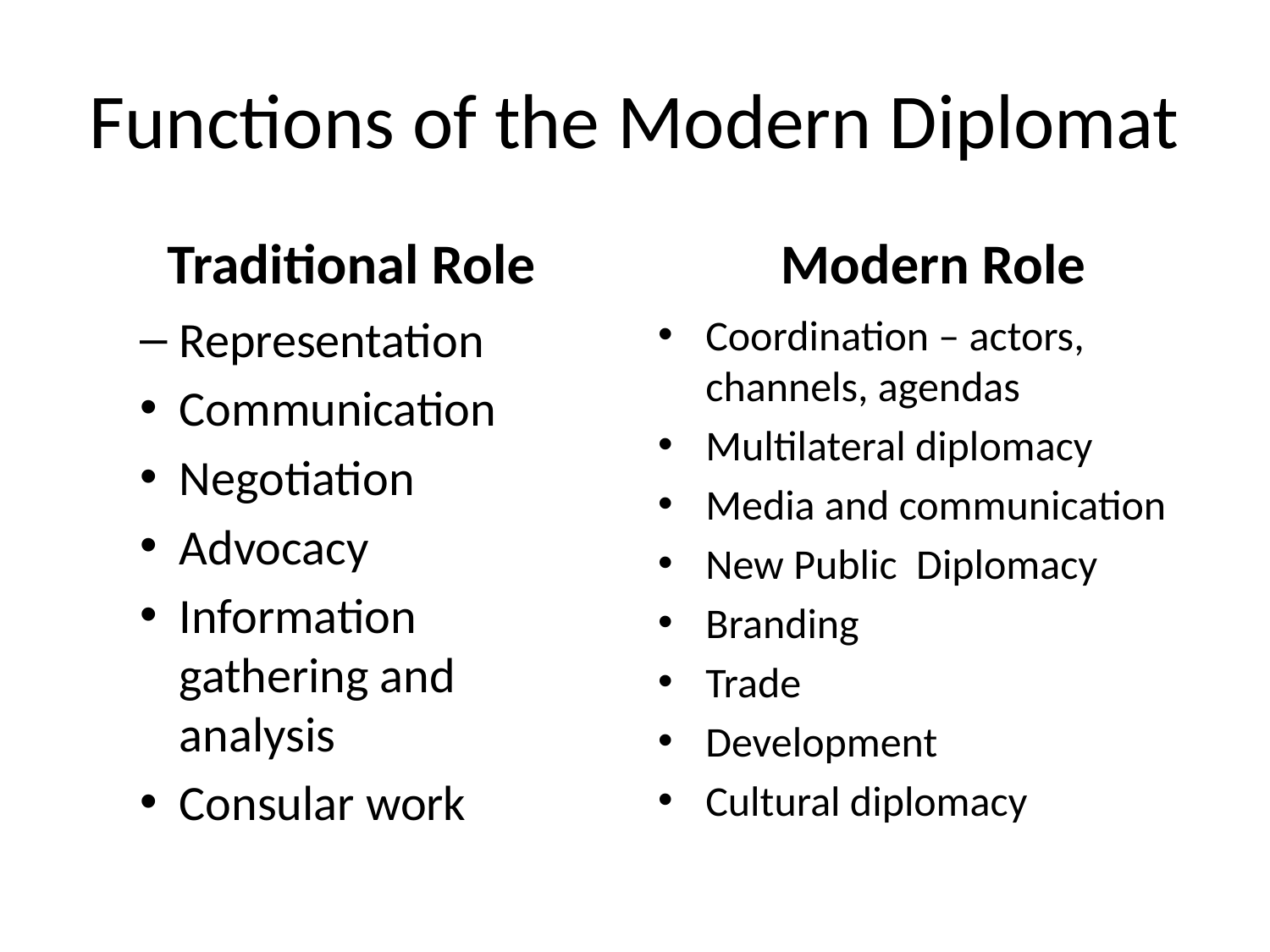

# Functions of the Modern Diplomat
Traditional Role
Modern Role
Representation
Communication
Negotiation
Advocacy
Information gathering and analysis
Consular work

Coordination – actors, channels, agendas
Multilateral diplomacy
Media and communication
New Public  Diplomacy
Branding
Trade
Development
Cultural diplomacy